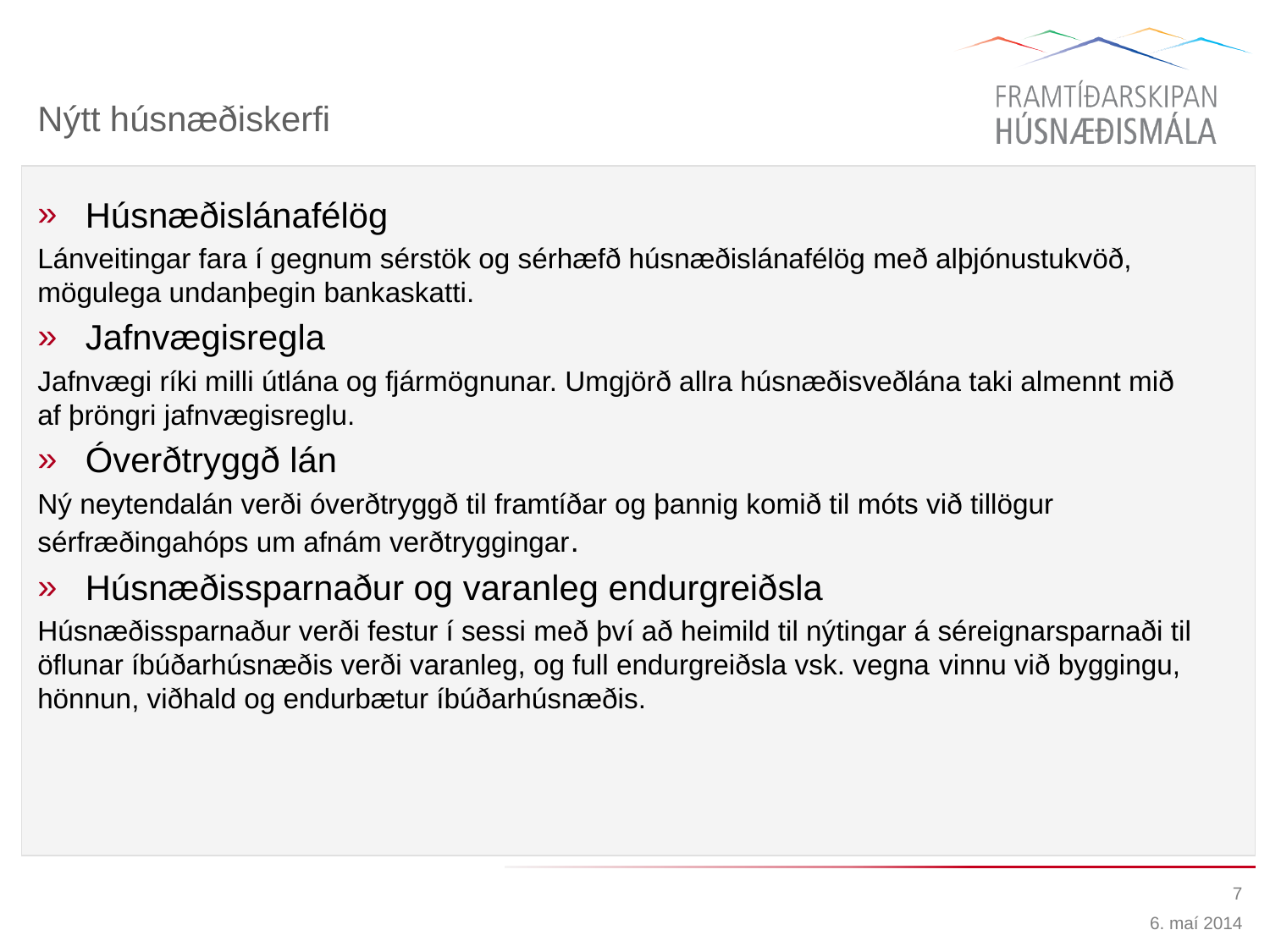

# Nýtt húsnæðiskerfi
Húsnæðislánafélög
Lánveitingar fara í gegnum sérstök og sérhæfð húsnæðislánafélög með alþjónustukvöð, mögulega undanþegin bankaskatti.
Jafnvægisregla
Jafnvægi ríki milli útlána og fjármögnunar. Umgjörð allra húsnæðisveðlána taki almennt mið af þröngri jafnvægisreglu.
Óverðtryggð lán
Ný neytendalán verði óverðtryggð til framtíðar og þannig komið til móts við tillögur sérfræðingahóps um afnám verðtryggingar.
Húsnæðissparnaður og varanleg endurgreiðsla
Húsnæðissparnaður verði festur í sessi með því að heimild til nýtingar á séreignarsparnaði til öflunar íbúðarhúsnæðis verði varanleg, og full endurgreiðsla vsk. vegna vinnu við byggingu, hönnun, viðhald og endurbætur íbúðarhúsnæðis.

7
6. maí 2014